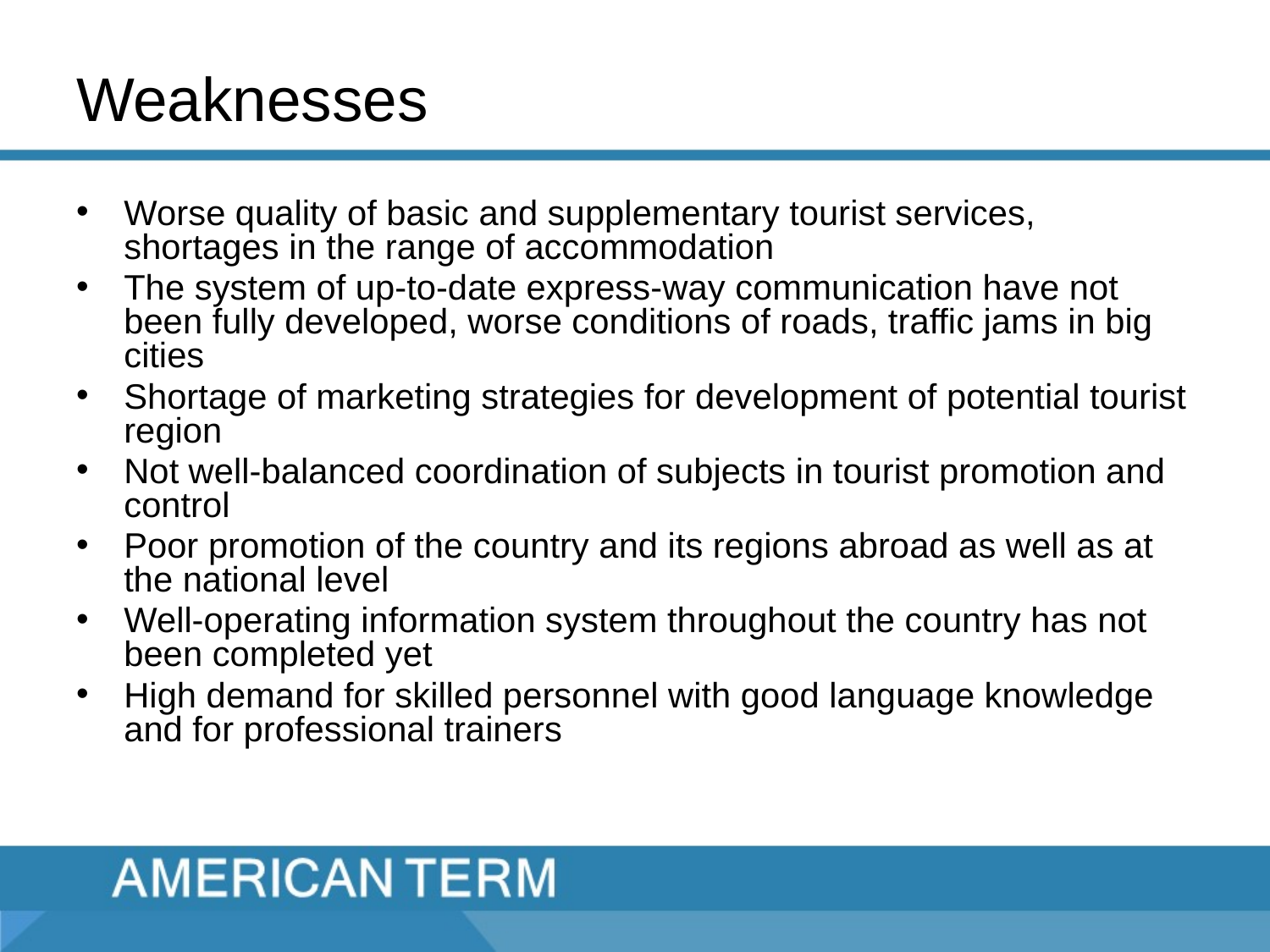

# Weaknesses
Worse quality of basic and supplementary tourist services, shortages in the range of accommodation
The system of up-to-date express-way communication have not been fully developed, worse conditions of roads, traffic jams in big cities
Shortage of marketing strategies for development of potential tourist region
Not well-balanced coordination of subjects in tourist promotion and control
Poor promotion of the country and its regions abroad as well as at the national level
Well-operating information system throughout the country has not been completed yet
High demand for skilled personnel with good language knowledge and for professional trainers